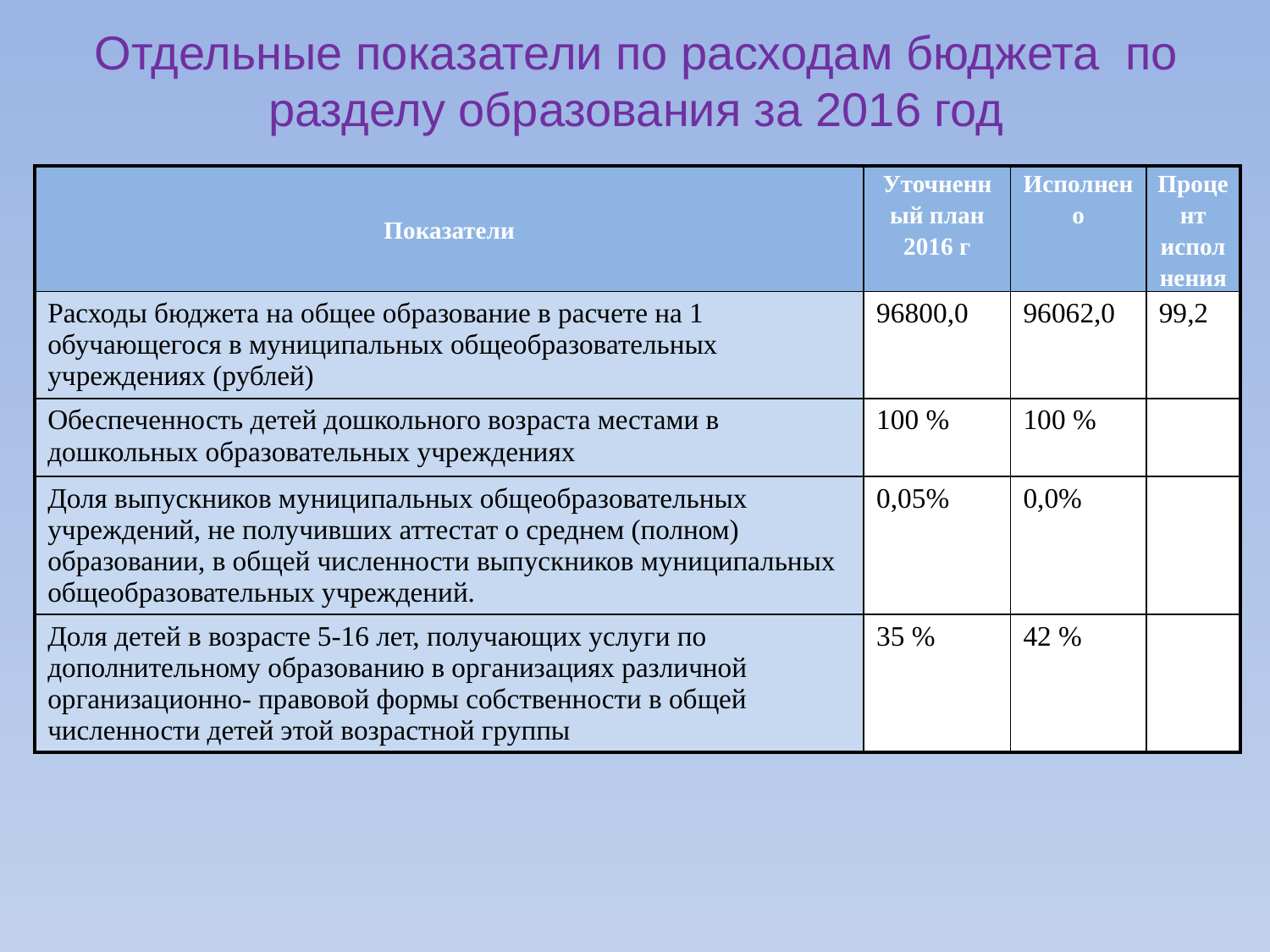

# Отдельные показатели по расходам бюджета  по разделу образования за 2016 год
| Показатели | Уточненный план 2016 г | Исполнено | Процент исполнения |
| --- | --- | --- | --- |
| Расходы бюджета на общее образование в расчете на 1 обучающегося в муниципальных общеобразовательных учреждениях (рублей) | 96800,0 | 96062,0 | 99,2 |
| Обеспеченность детей дошкольного возраста местами в дошкольных образовательных учреждениях | 100 % | 100 % |  |
| Доля выпускников муниципальных общеобразовательных учреждений, не получивших аттестат о среднем (полном) образовании, в общей численности выпускников муниципальных общеобразовательных учреждений. | 0,05% | 0,0% |  |
| Доля детей в возрасте 5-16 лет, получающих услуги по дополнительному образованию в организациях различной организационно- правовой формы собственности в общей численности детей этой возрастной группы | 35 % | 42 % |  |